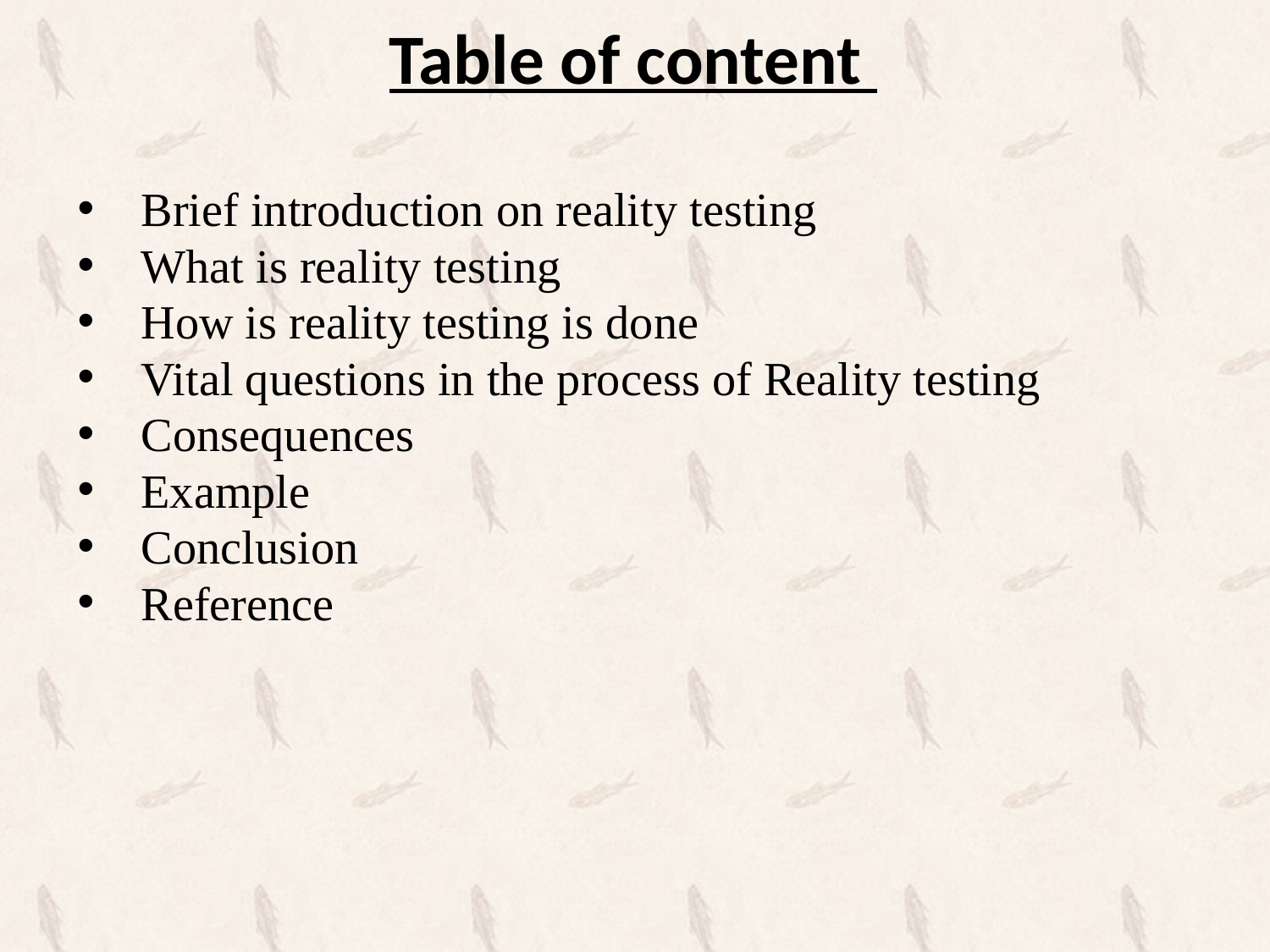

Table of content

Brief introduction on reality testing
What is reality testing
How is reality testing is done
Vital questions in the process of Reality testing
Consequences
Example
Conclusion
Reference